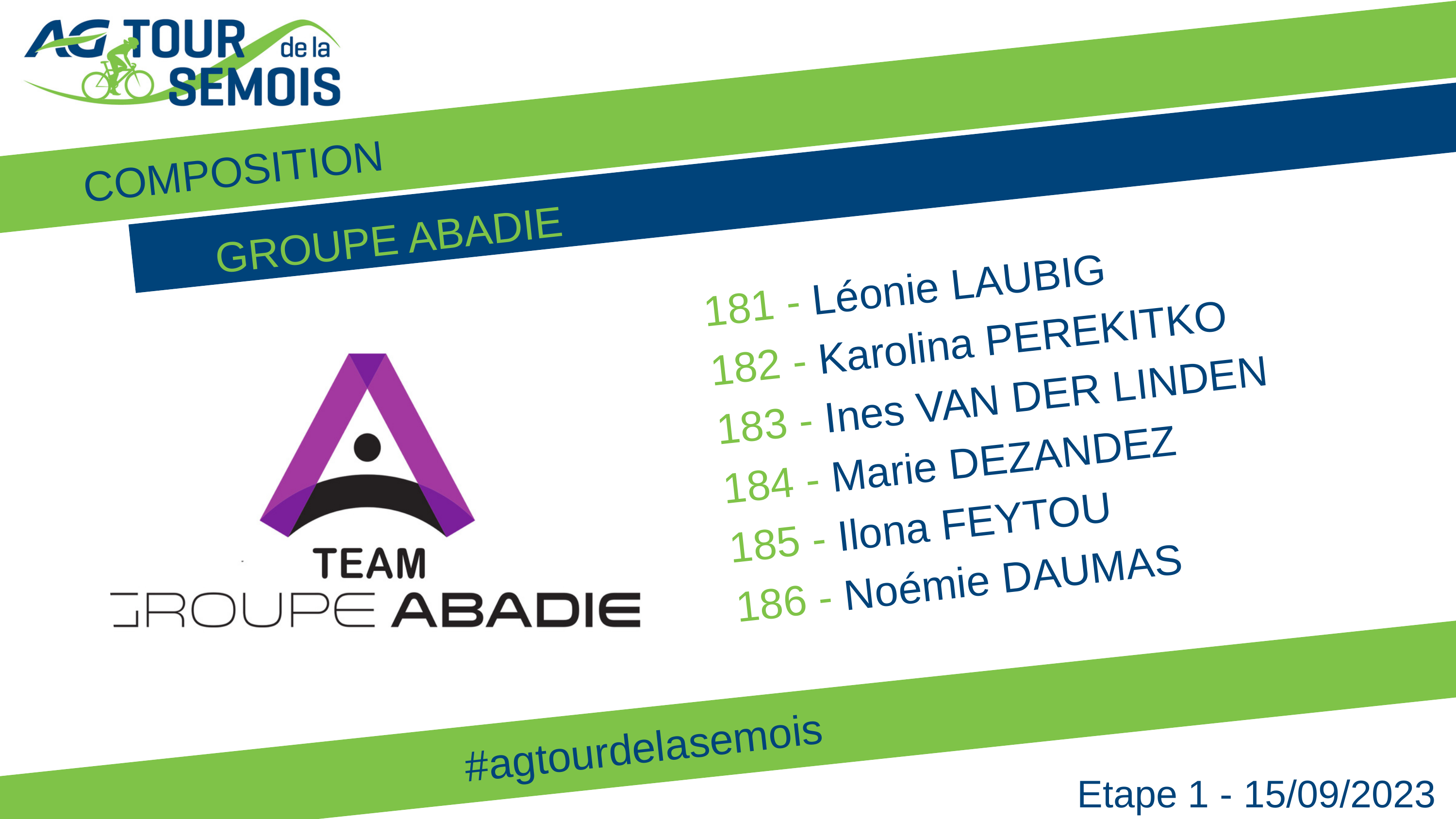

COMPOSITION

GROUPE ABADIE
181 - Léonie LAUBIG
182 - Karolina PEREKITKO
183 - Ines VAN DER LINDEN
184 - Marie DEZANDEZ
185 - Ilona FEYTOU
186 - Noémie DAUMAS

#agtourdelasemois

Etape 1 - 15/09/2023